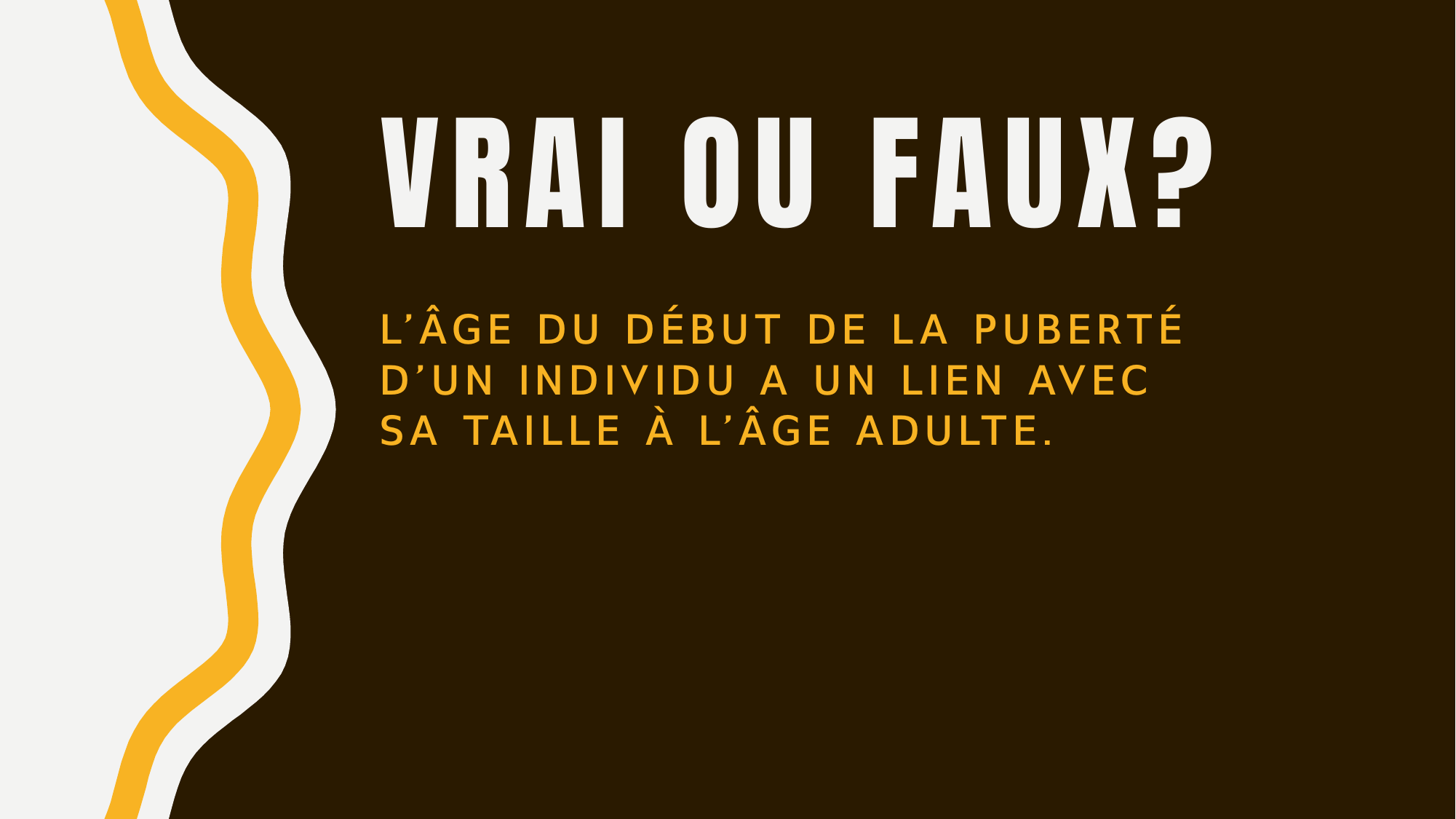

# vrai ou faux?
L’Âge DU DÉBUT DE LA puberté d’un individu a un lien avec sa taille à l’âge adulte.